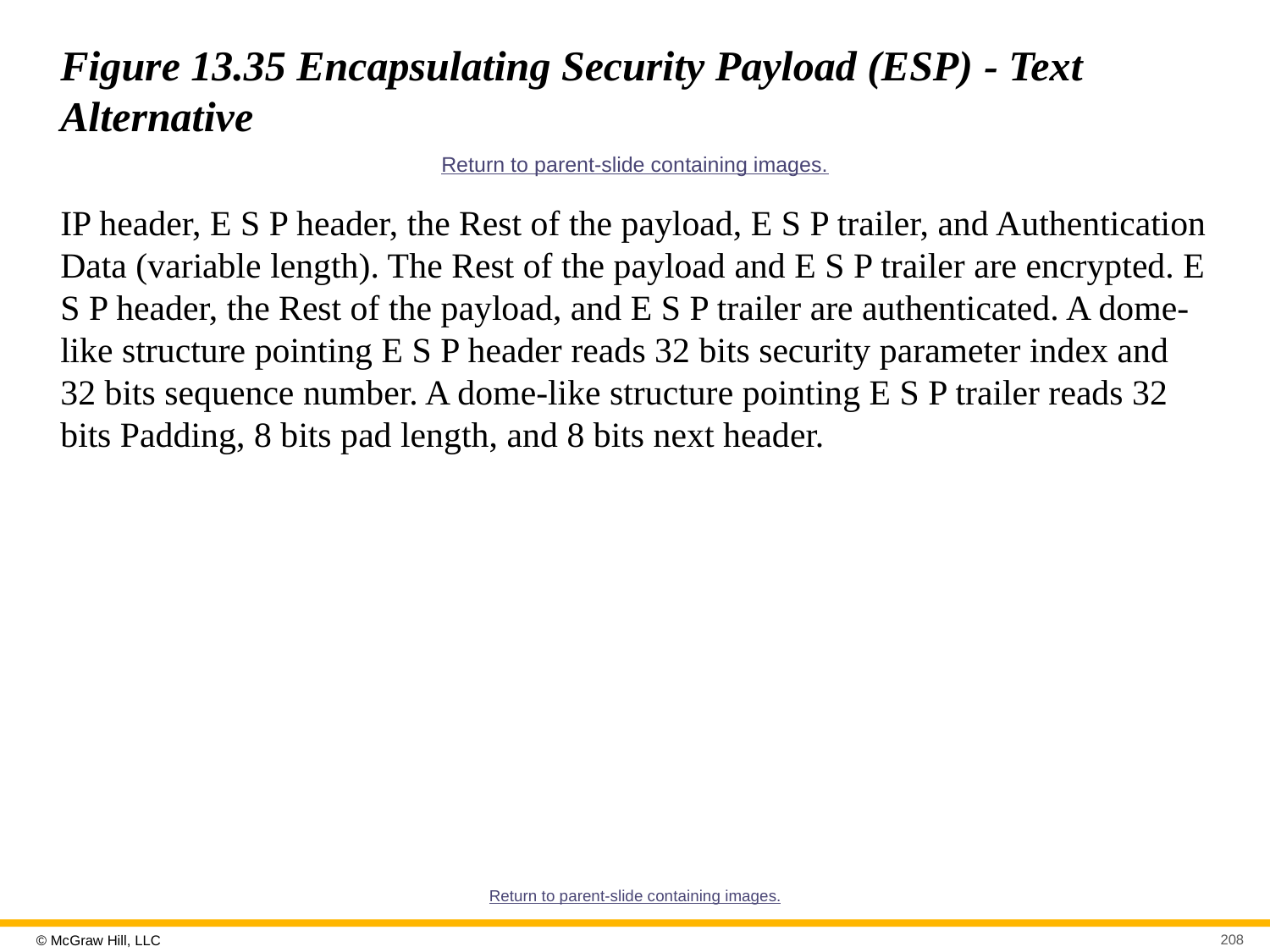

# Figure 13.35 Encapsulating Security Payload (ESP) - Text Alternative
Return to parent-slide containing images.
IP header, E S P header, the Rest of the payload, E S P trailer, and Authentication Data (variable length). The Rest of the payload and E S P trailer are encrypted. E S P header, the Rest of the payload, and E S P trailer are authenticated. A dome-like structure pointing E S P header reads 32 bits security parameter index and 32 bits sequence number. A dome-like structure pointing E S P trailer reads 32 bits Padding, 8 bits pad length, and 8 bits next header.
Return to parent-slide containing images.
208